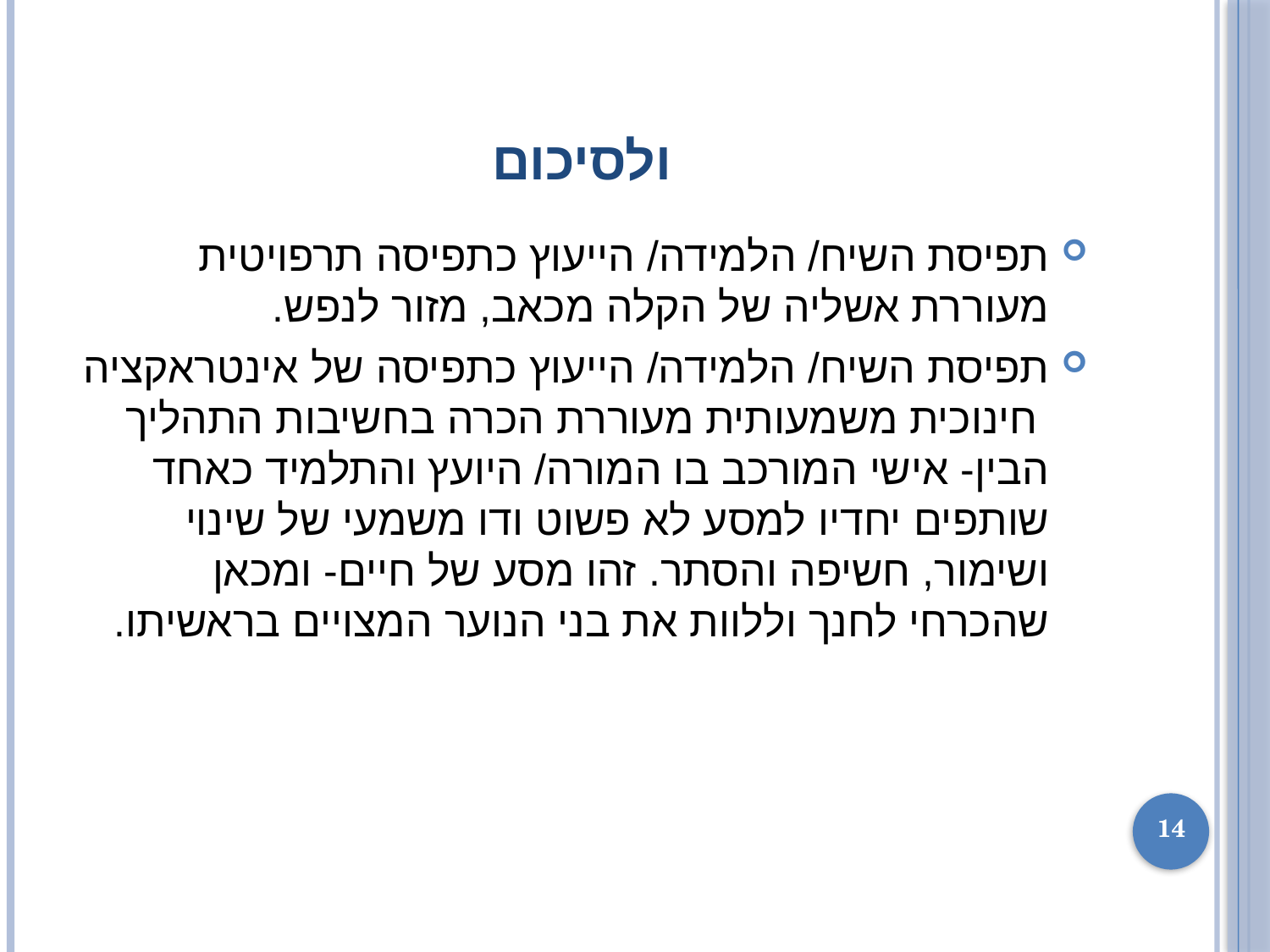

# ולסיכום
תפיסת השיח/ הלמידה/ הייעוץ כתפיסה תרפויטית מעוררת אשליה של הקלה מכאב, מזור לנפש.
תפיסת השיח/ הלמידה/ הייעוץ כתפיסה של אינטראקציה  חינוכית משמעותית מעוררת הכרה בחשיבות התהליך הבין- אישי המורכב בו המורה/ היועץ והתלמיד כאחד שותפים יחדיו למסע לא פשוט ודו משמעי של שינוי ושימור, חשיפה והסתר. זהו מסע של חיים- ומכאן שהכרחי לחנך וללוות את בני הנוער המצויים בראשיתו.
14